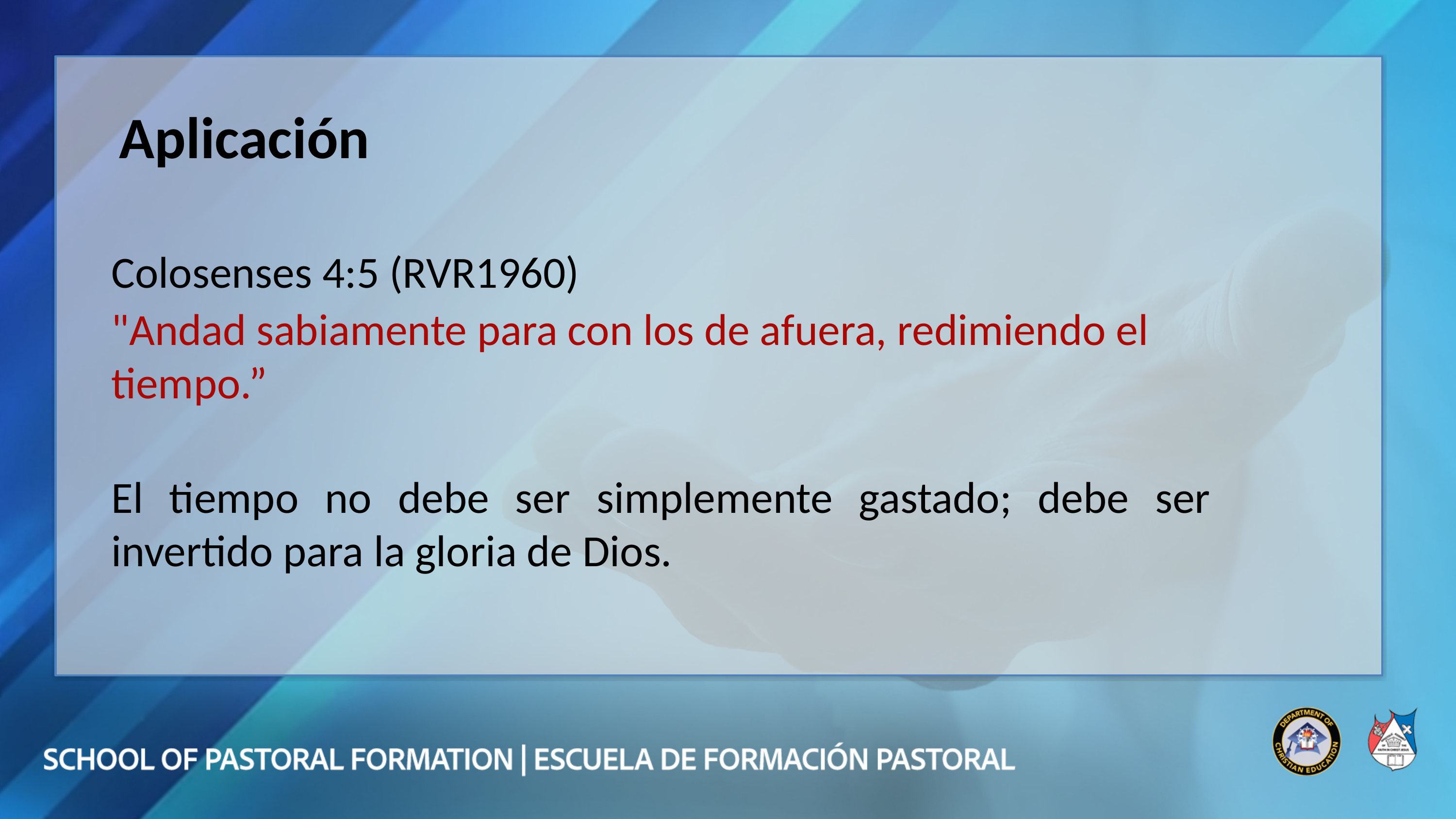

Aplicación

Colosenses 4:5 (RVR1960)
"Andad sabiamente para con los de afuera, redimiendo el tiempo.”

El tiempo no debe ser simplemente gastado; debe ser invertido para la gloria de Dios.